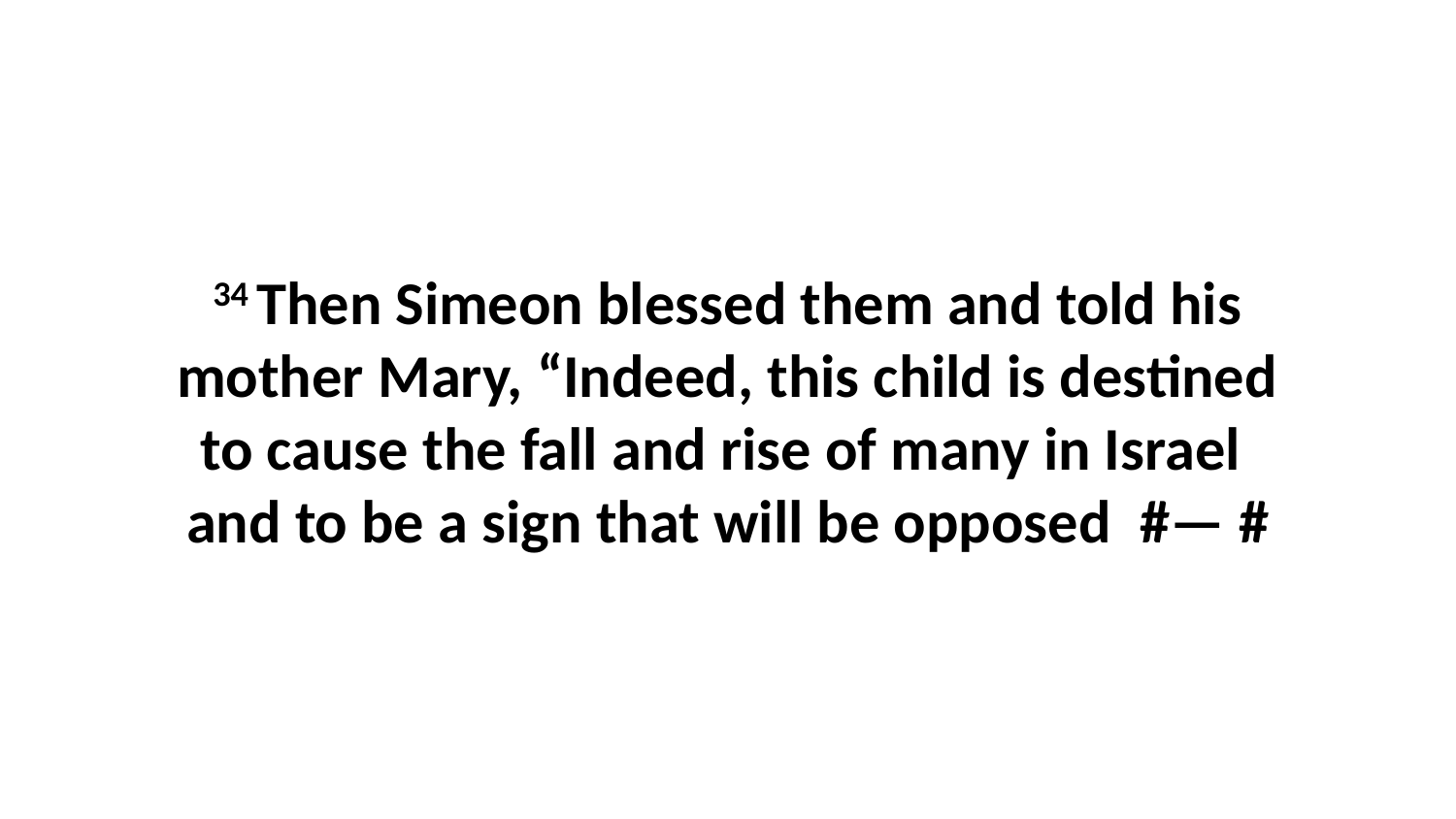

34 Then Simeon blessed them and told his mother Mary, “Indeed, this child is destined to cause the fall and rise of many in Israel  and to be a sign that will be opposed  #— #